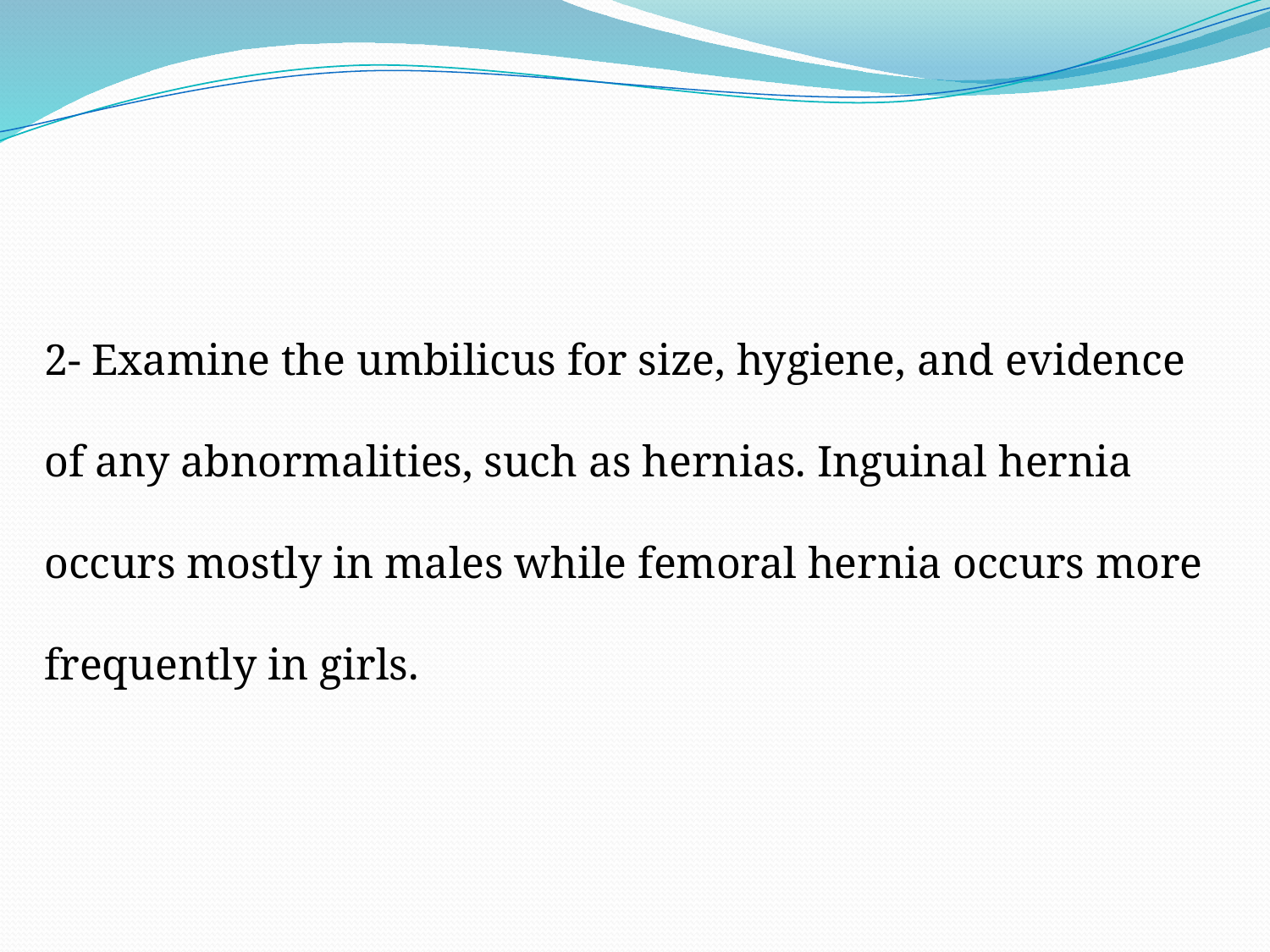

2- Examine the umbilicus for size, hygiene, and evidence of any abnormalities, such as hernias. Inguinal hernia occurs mostly in males while femoral hernia occurs more frequently in girls.